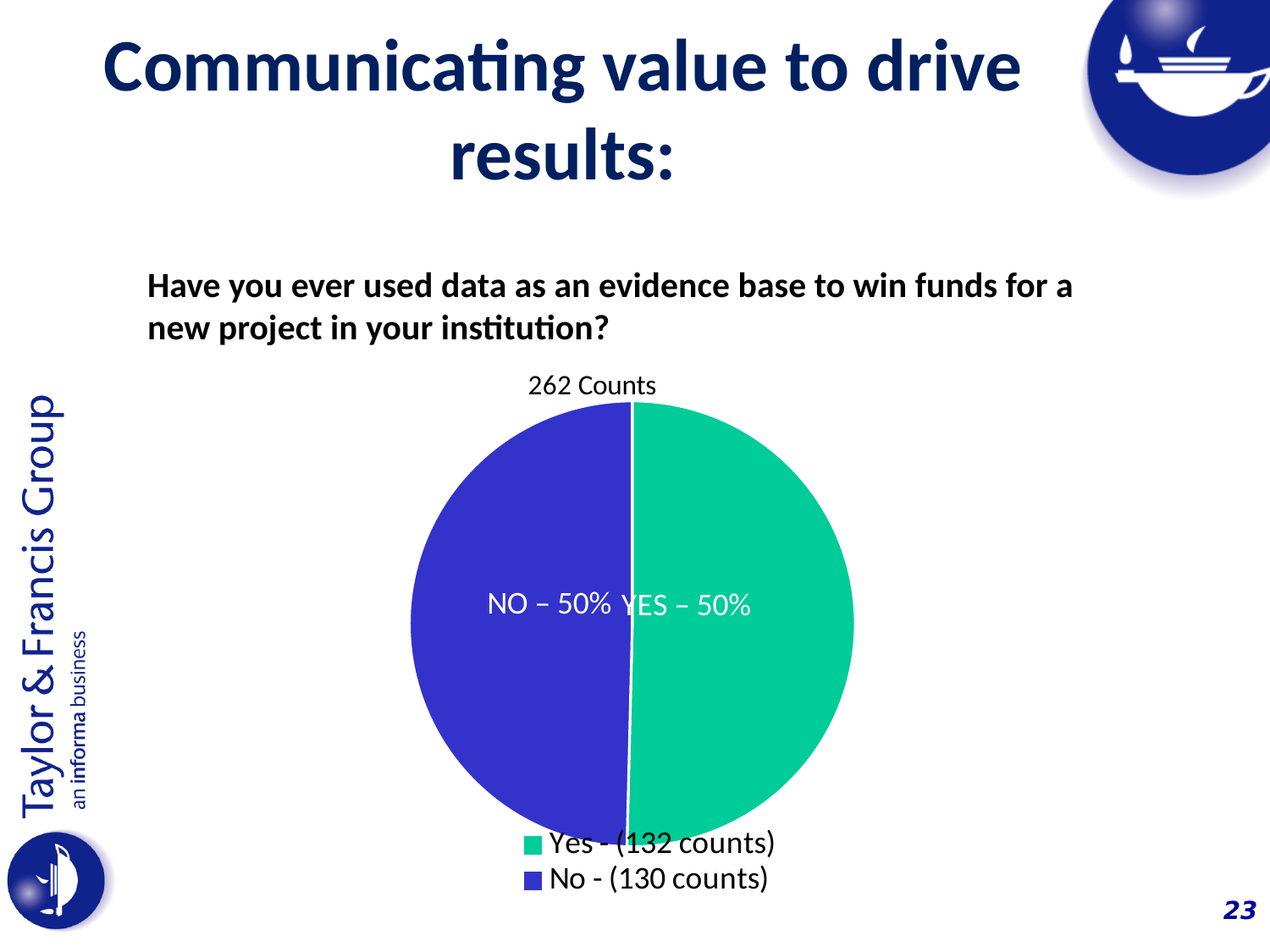

# Communicating value to drive results:
Have you ever used data as an evidence base to win funds for a new project in your institution?

### Chart: 262 Counts

| Category |  |
|---|---|
| Yes - (132 counts) | 132.0 |
| No - (130 counts) | 130.0 |